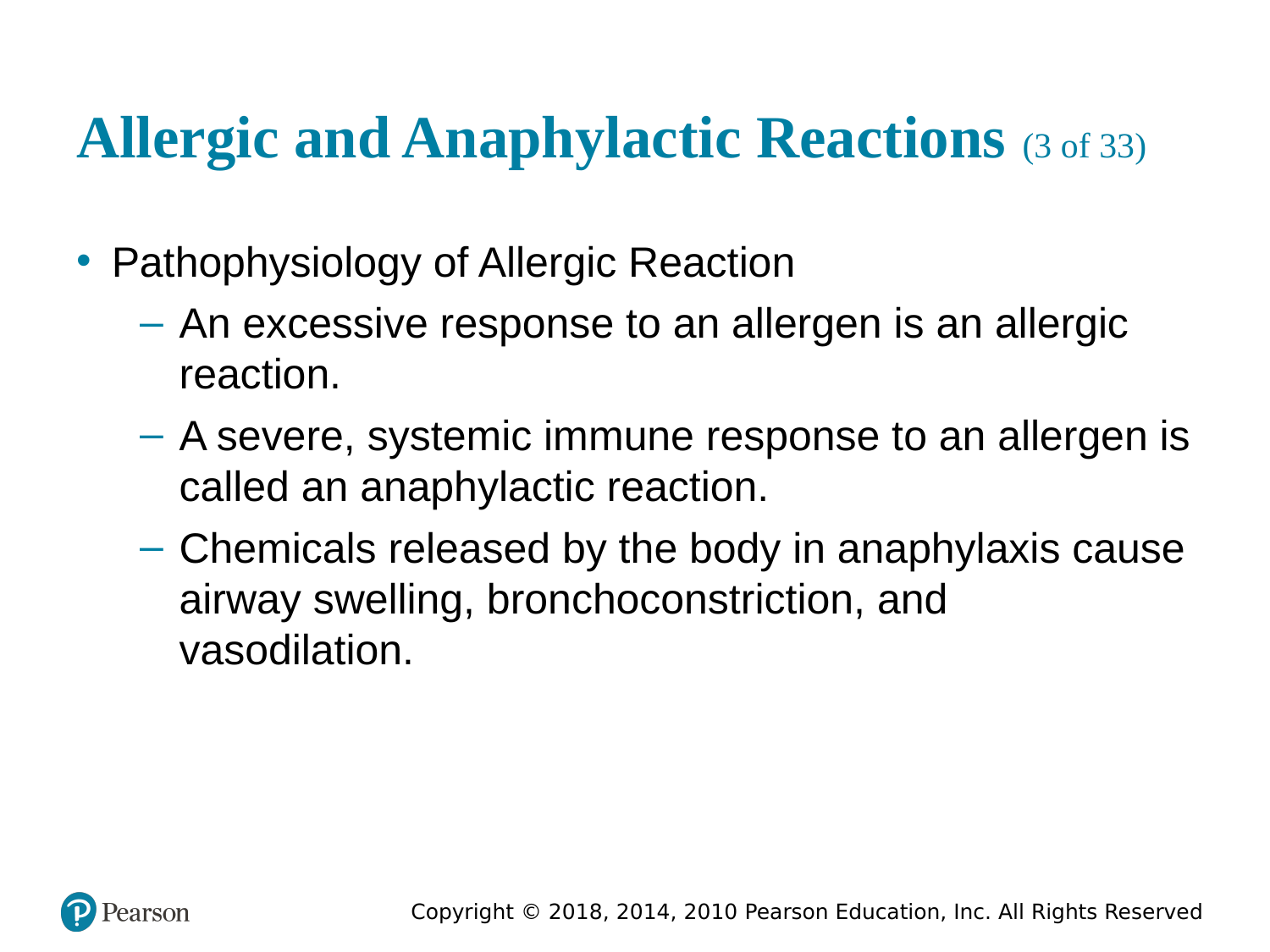

# Allergic and Anaphylactic Reactions (3 of 33)
Pathophysiology of Allergic Reaction
An excessive response to an allergen is an allergic reaction.
A severe, systemic immune response to an allergen is called an anaphylactic reaction.
Chemicals released by the body in anaphylaxis cause airway swelling, bronchoconstriction, and vasodilation.